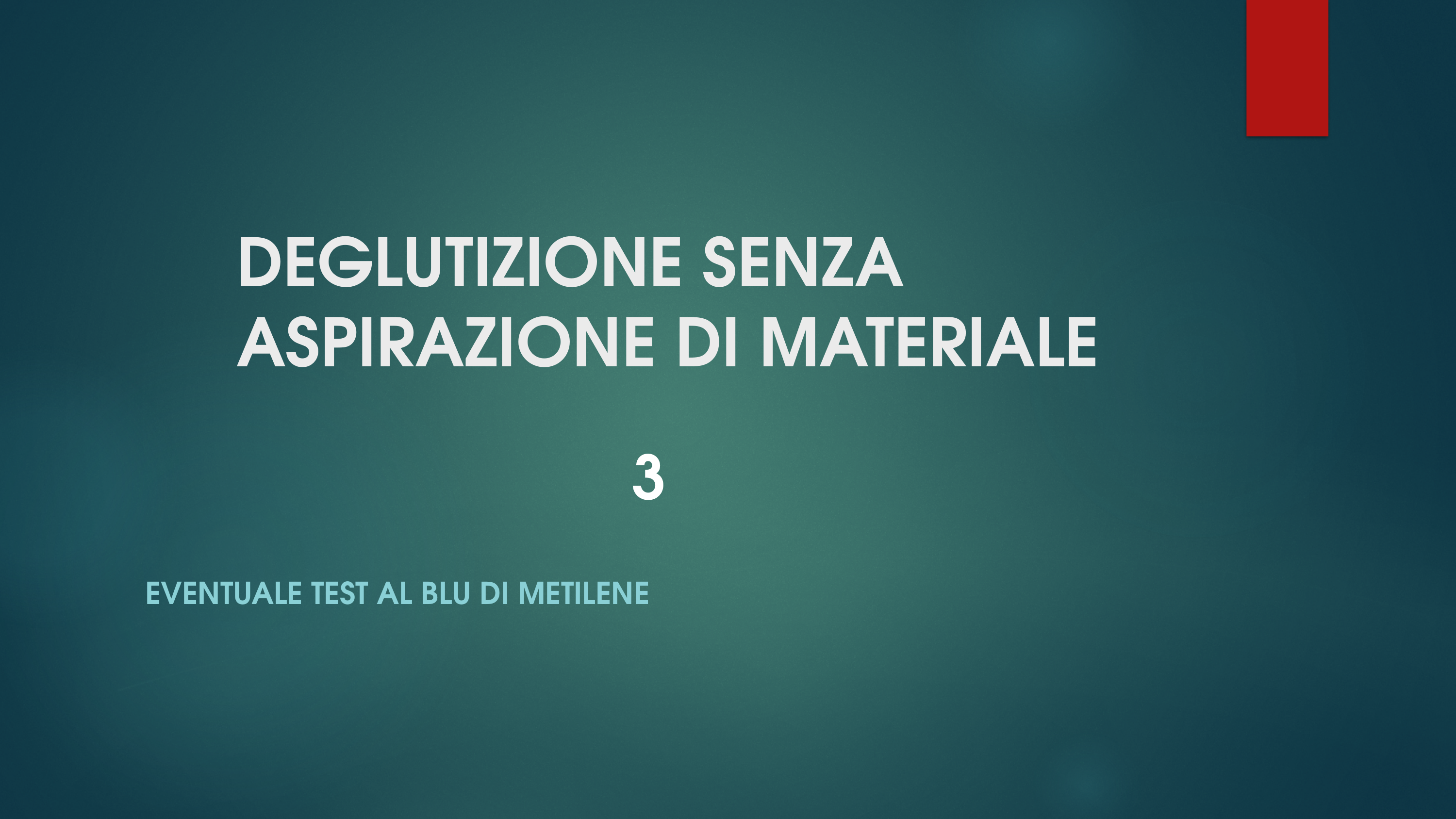

# DEGLUTIZIONE SENZA ASPIRAZIONE DI MATERIALE
3
EVENTUALE TEST AL BLU DI METILENE